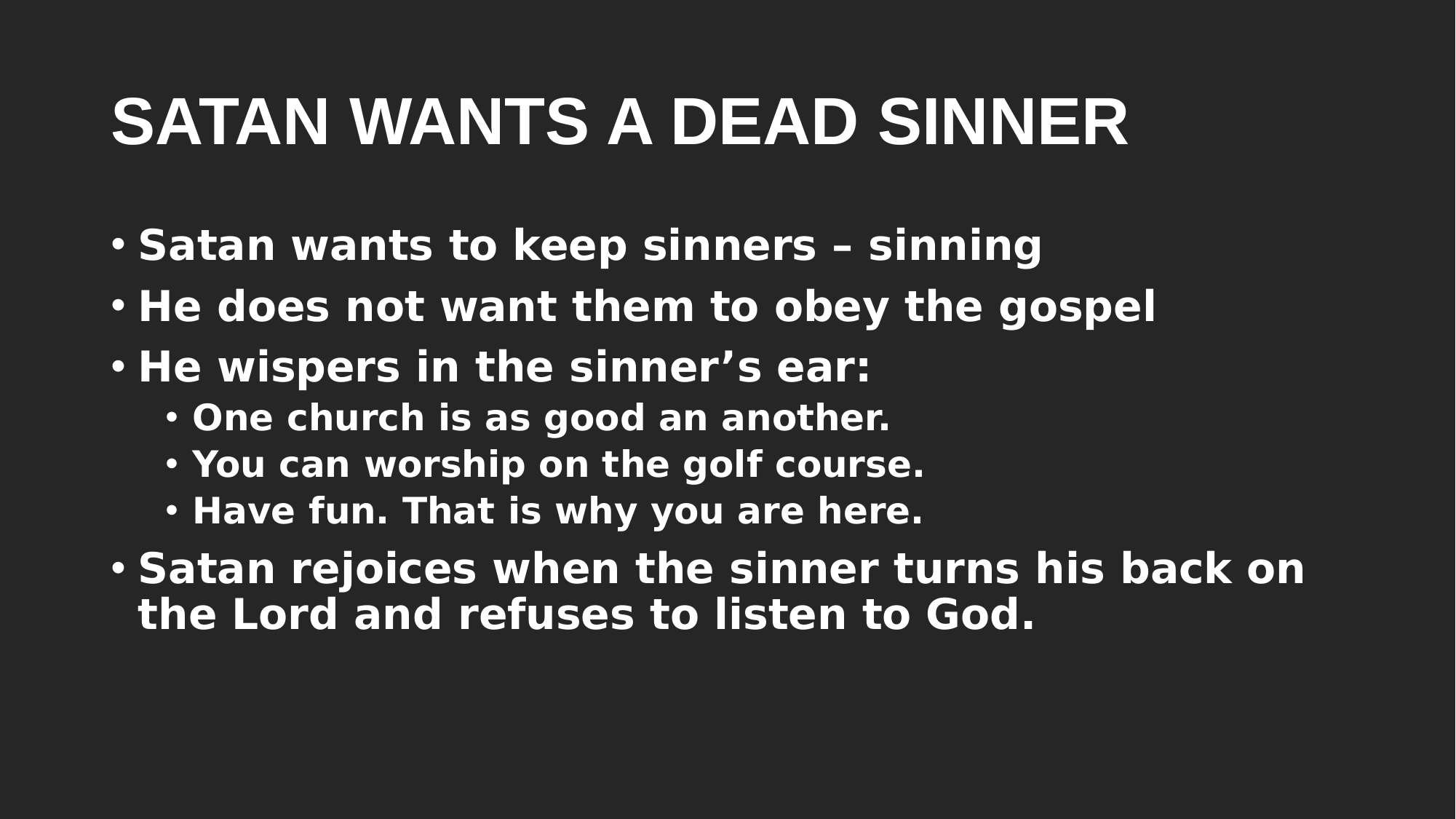

# SATAN WANTS A DEAD SINNER
Satan wants to keep sinners – sinning
He does not want them to obey the gospel
He wispers in the sinner’s ear:
One church is as good an another.
You can worship on the golf course.
Have fun. That is why you are here.
Satan rejoices when the sinner turns his back on the Lord and refuses to listen to God.